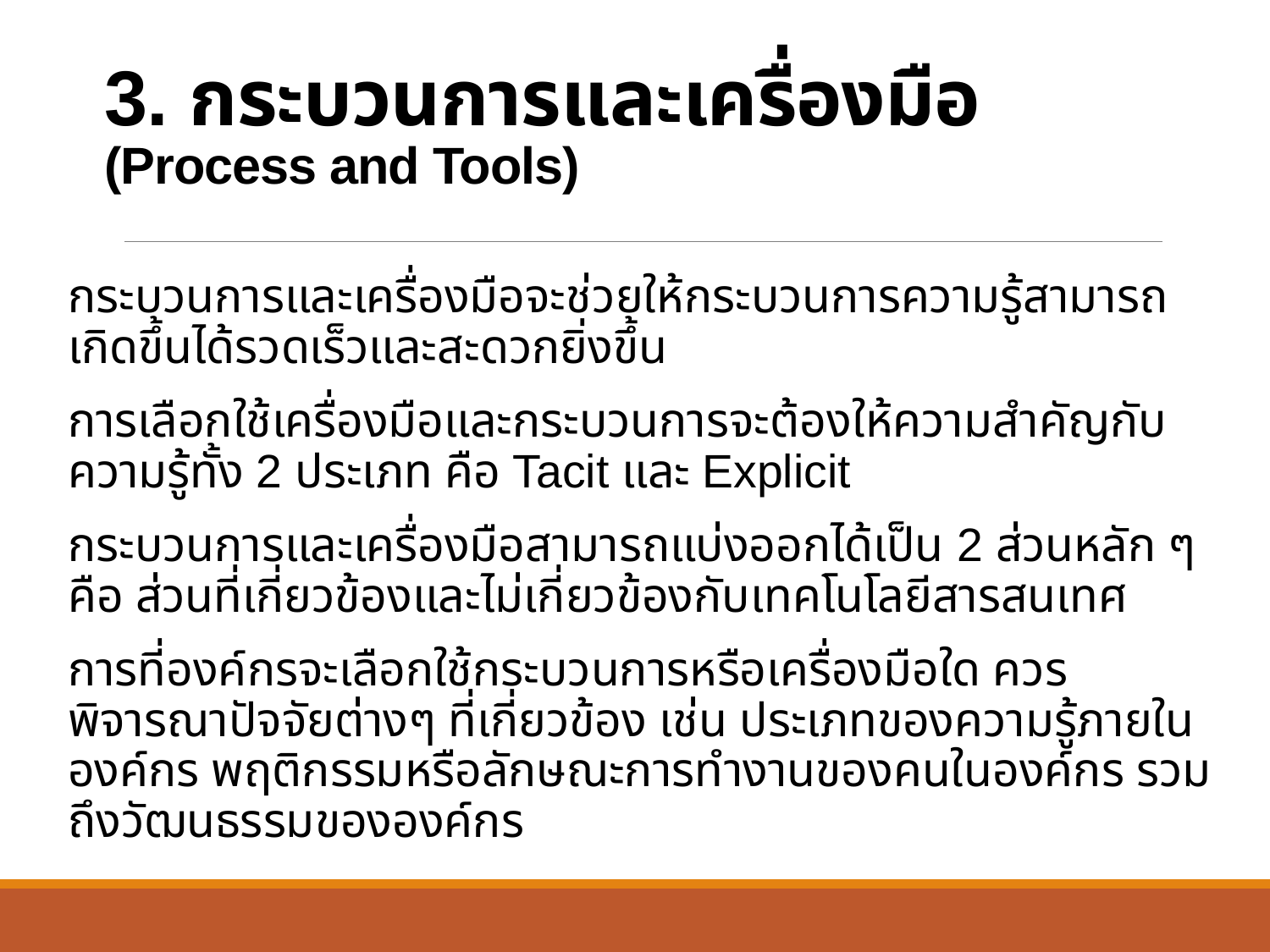

# 3. กระบวนการและเครื่องมือ (Process and Tools)
กระบวนการและเครื่องมือจะช่วยให้กระบวนการความรู้สามารถเกิดขึ้นได้รวดเร็วและสะดวกยิ่งขึ้น
การเลือกใช้เครื่องมือและกระบวนการจะต้องให้ความสำคัญกับความรู้ทั้ง 2 ประเภท คือ Tacit และ Explicit
กระบวนการและเครื่องมือสามารถแบ่งออกได้เป็น 2 ส่วนหลัก ๆ คือ ส่วนที่เกี่ยวข้องและไม่เกี่ยวข้องกับเทคโนโลยีสารสนเทศ
การที่องค์กรจะเลือกใช้กระบวนการหรือเครื่องมือใด ควรพิจารณาปัจจัยต่างๆ ที่เกี่ยวข้อง เช่น ประเภทของความรู้ภายในองค์กร พฤติกรรมหรือลักษณะการทำงานของคนในองค์กร รวมถึงวัฒนธรรมขององค์กร